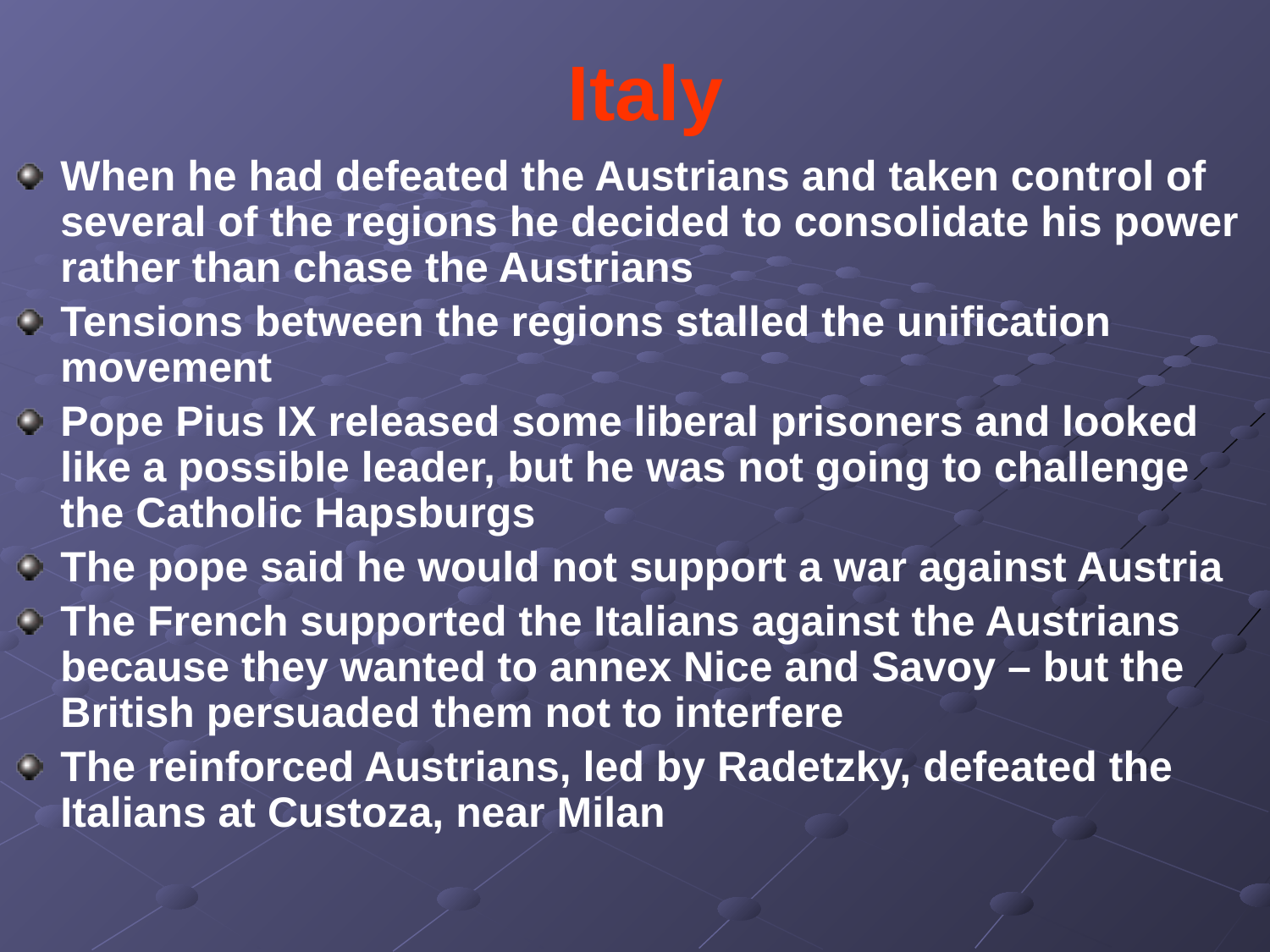

# Italy
When he had defeated the Austrians and taken control of several of the regions he decided to consolidate his power rather than chase the Austrians
Tensions between the regions stalled the unification movement
Pope Pius IX released some liberal prisoners and looked like a possible leader, but he was not going to challenge the Catholic Hapsburgs
The pope said he would not support a war against Austria
The French supported the Italians against the Austrians because they wanted to annex Nice and Savoy – but the British persuaded them not to interfere
The reinforced Austrians, led by Radetzky, defeated the Italians at Custoza, near Milan